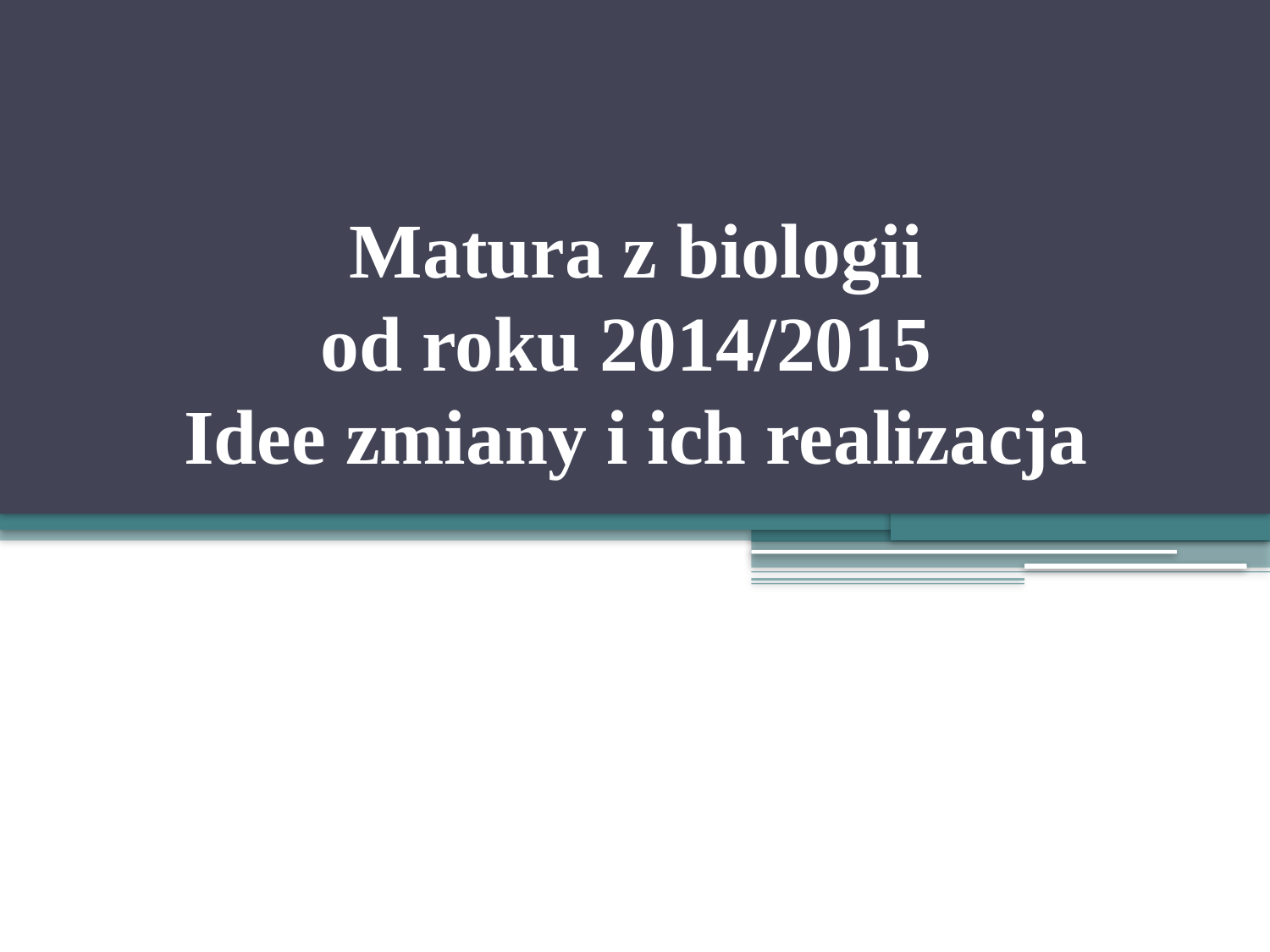

# Matura z biologii od roku 2014/2015 Idee zmiany i ich realizacja